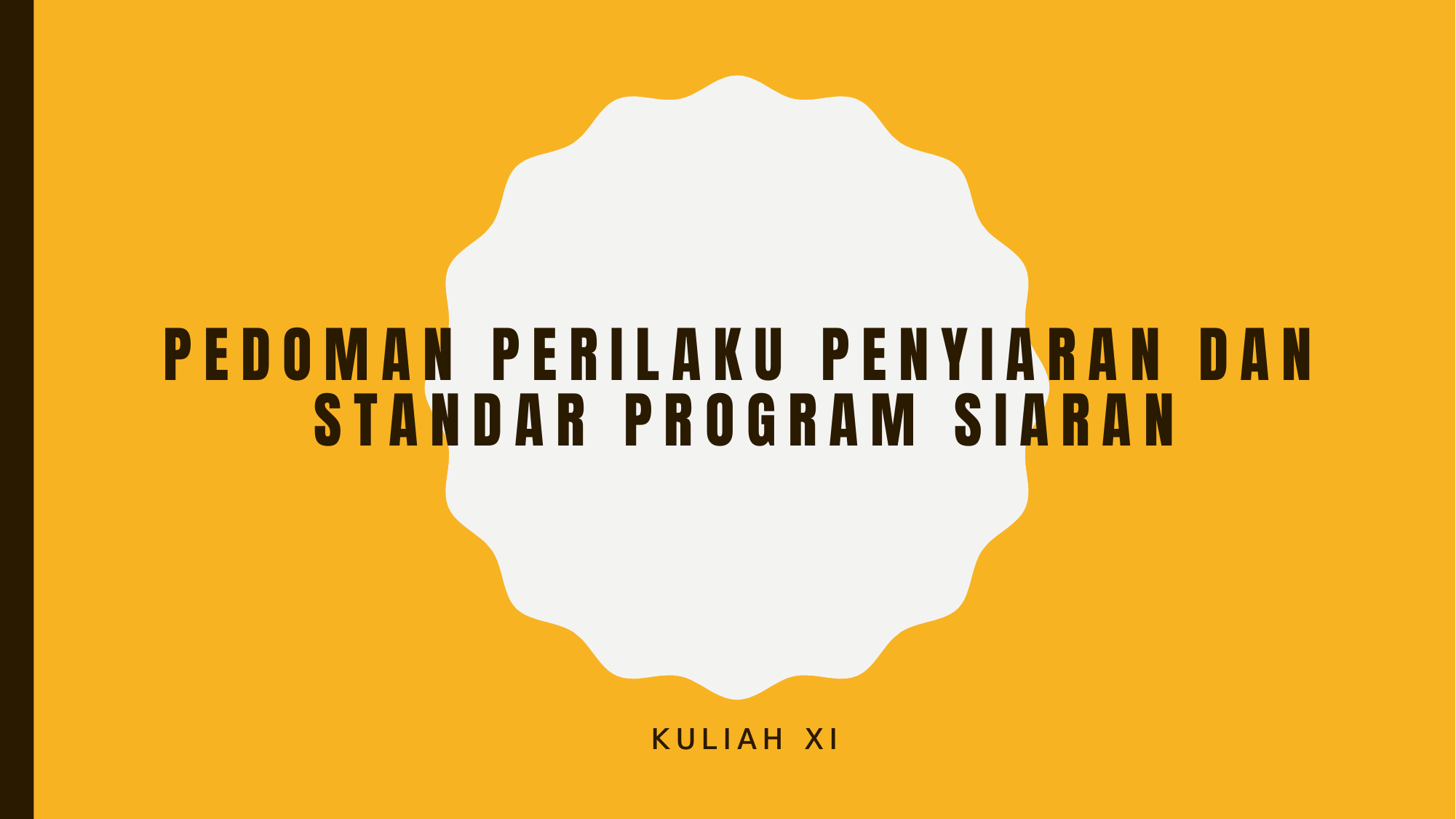

# PEDOMAN PERILAKU PENYIARAN dan STANDAR PROGRAM SIARAN
KULIAH XI